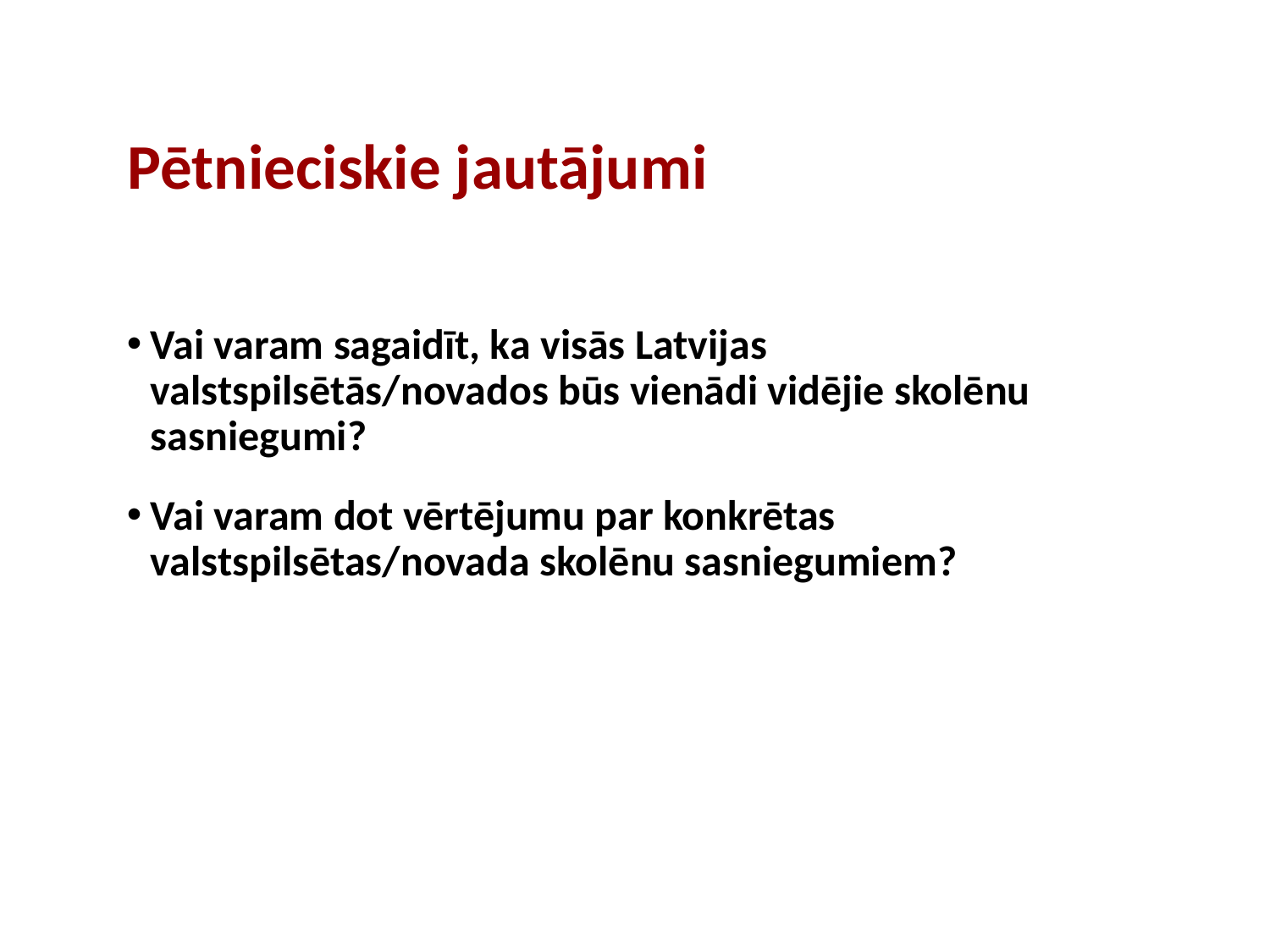

# Pētnieciskie jautājumi
Vai varam sagaidīt, ka visās Latvijas valstspilsētās/novados būs vienādi vidējie skolēnu sasniegumi?
Vai varam dot vērtējumu par konkrētas valstspilsētas/novada skolēnu sasniegumiem?